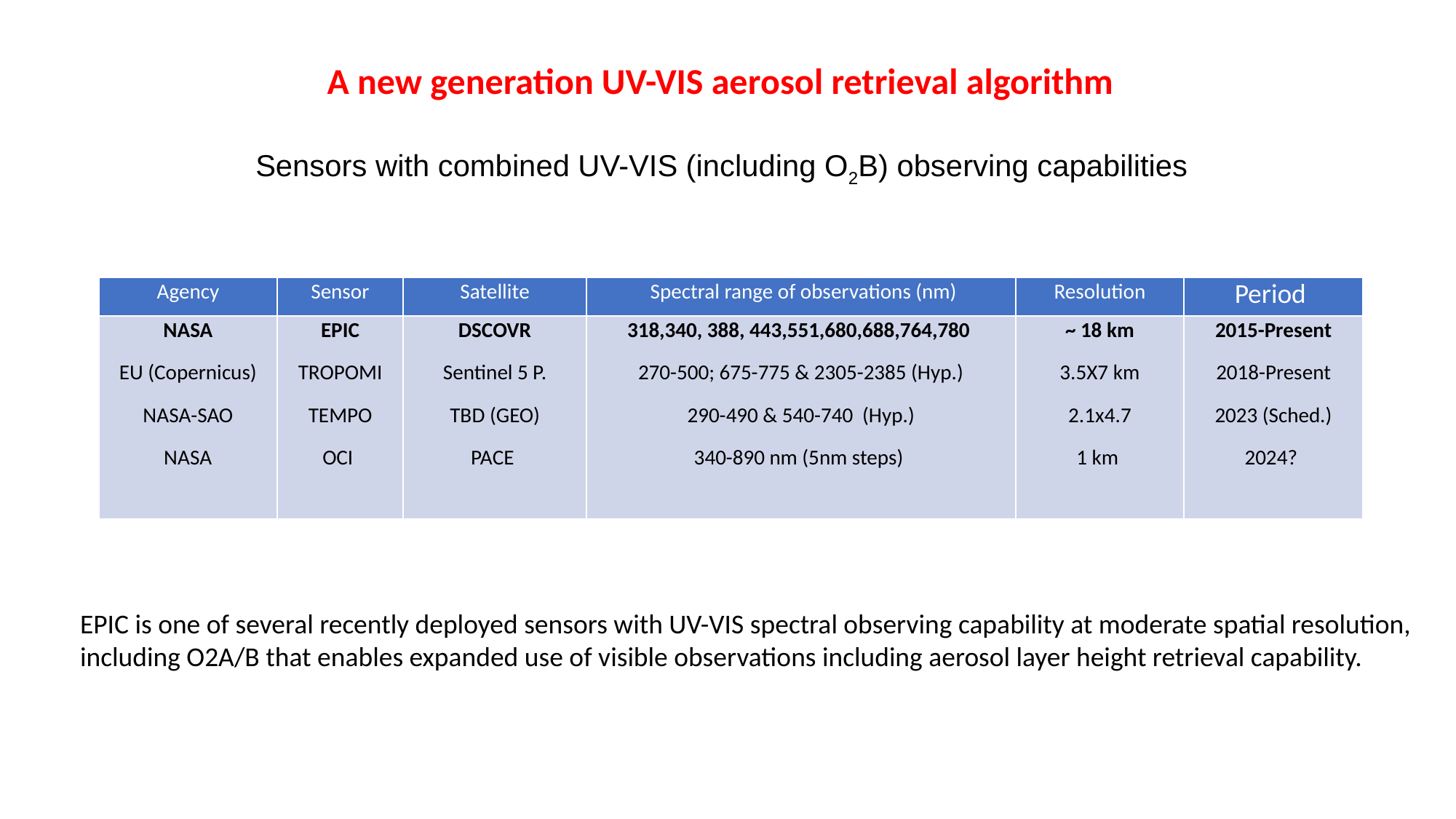

A new generation UV-VIS aerosol retrieval algorithm
Sensors with combined UV-VIS (including O2B) observing capabilities
| Agency | Sensor | Satellite | Spectral range of observations (nm) | Resolution | Period |
| --- | --- | --- | --- | --- | --- |
| NASA EU (Copernicus) NASA-SAO NASA | EPIC TROPOMI TEMPO OCI | DSCOVR Sentinel 5 P. TBD (GEO) PACE | 318,340, 388, 443,551,680,688,764,780 270-500; 675-775 & 2305-2385 (Hyp.) 290-490 & 540-740 (Hyp.) 340-890 nm (5nm steps) | ~ 18 km 3.5X7 km 2.1x4.7 1 km | 2015-Present 2018-Present 2023 (Sched.) 2024? |
EPIC is one of several recently deployed sensors with UV-VIS spectral observing capability at moderate spatial resolution,
including O2A/B that enables expanded use of visible observations including aerosol layer height retrieval capability.